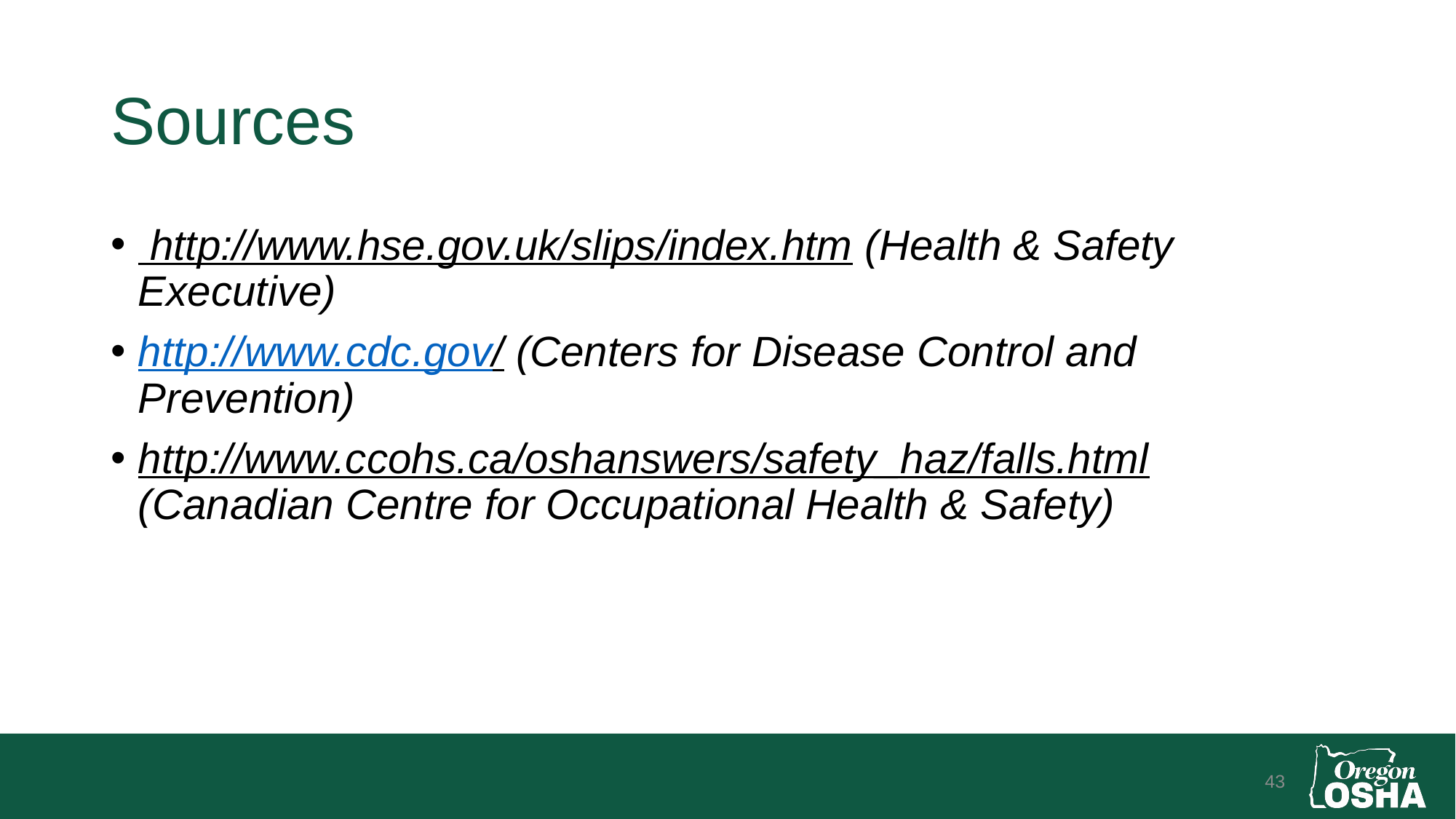

# Sources
 http://www.hse.gov.uk/slips/index.htm (Health & Safety Executive)
http://www.cdc.gov/ (Centers for Disease Control and Prevention)
http://www.ccohs.ca/oshanswers/safety_haz/falls.html (Canadian Centre for Occupational Health & Safety)
43